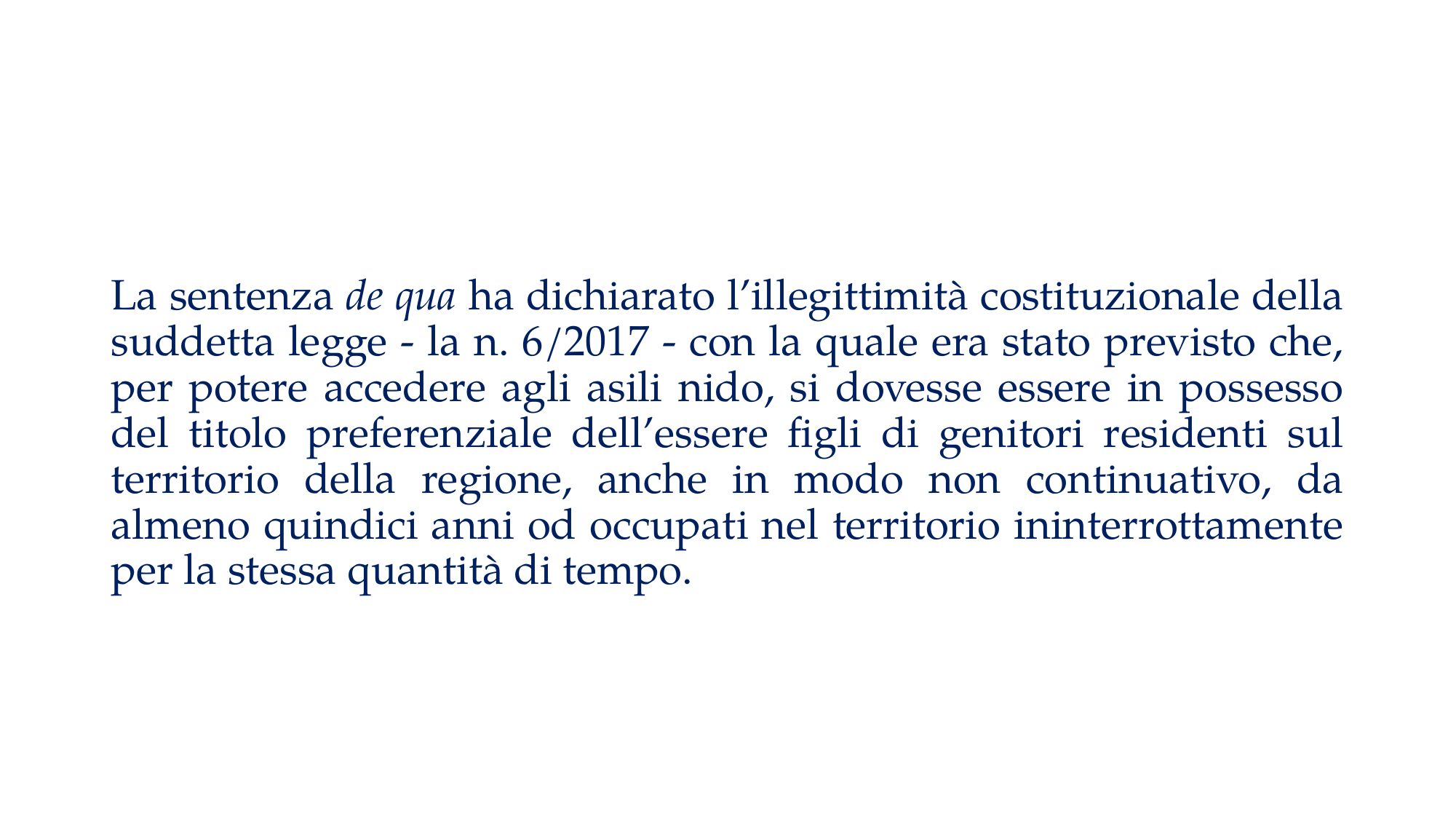

La sentenza de qua ha dichiarato l’illegittimità costituzionale della suddetta legge - la n. 6/2017 - con la quale era stato previsto che, per potere accedere agli asili nido, si dovesse essere in possesso del titolo preferenziale dell’essere figli di genitori residenti sul territorio della regione, anche in modo non continuativo, da almeno quindici anni od occupati nel territorio ininterrottamente per la stessa quantità di tempo.